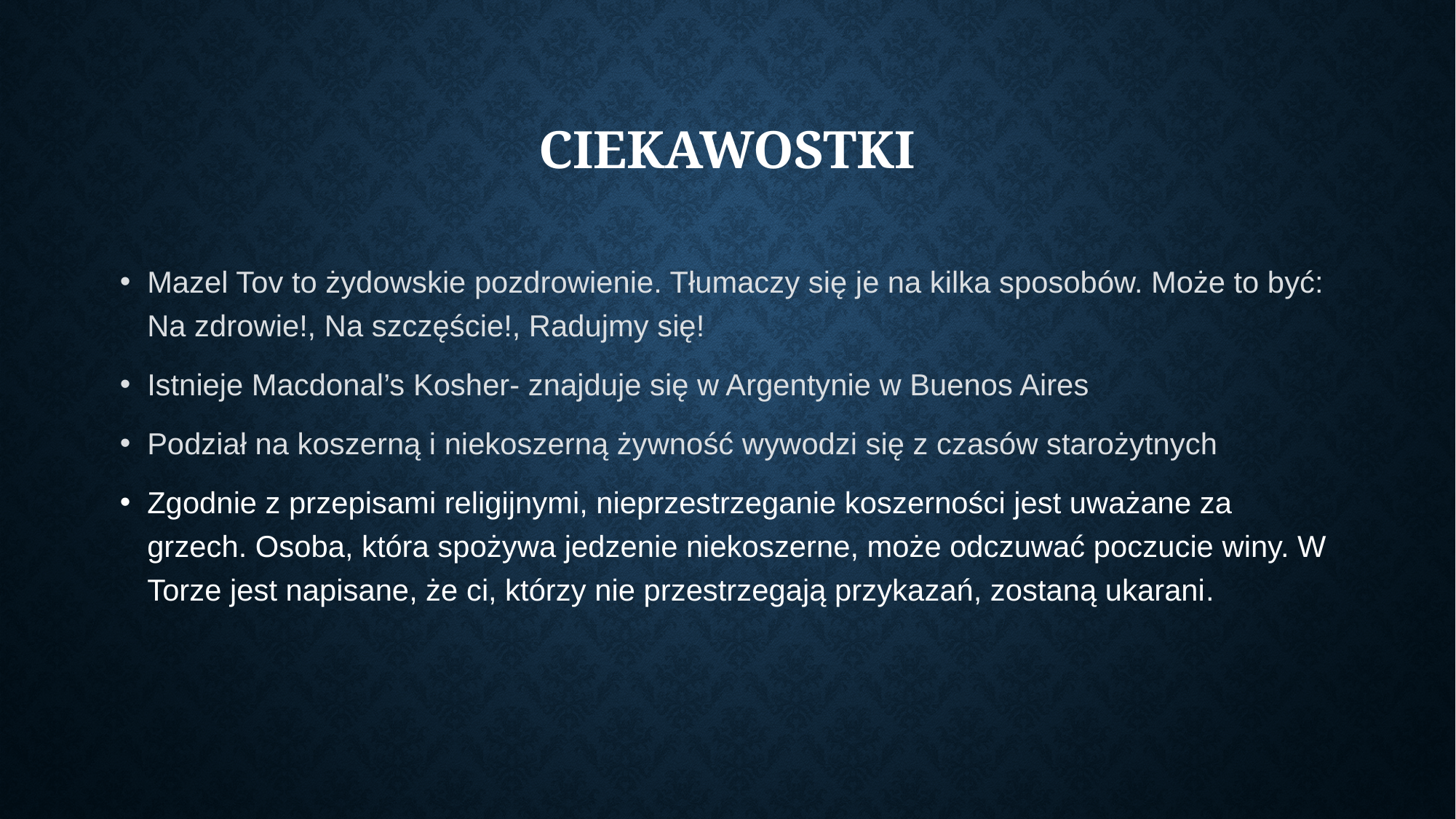

# CiekawostkI
Mazel Tov to żydowskie pozdrowienie. Tłumaczy się je na kilka sposobów. Może to być: Na zdrowie!, Na szczęście!, Radujmy się!
Istnieje Macdonal’s Kosher- znajduje się w Argentynie w Buenos Aires
Podział na koszerną i niekoszerną żywność wywodzi się z czasów starożytnych
Zgodnie z przepisami religijnymi, nieprzestrzeganie koszerności jest uważane za grzech. Osoba, która spożywa jedzenie niekoszerne, może odczuwać poczucie winy. W Torze jest napisane, że ci, którzy nie przestrzegają przykazań, zostaną ukarani.